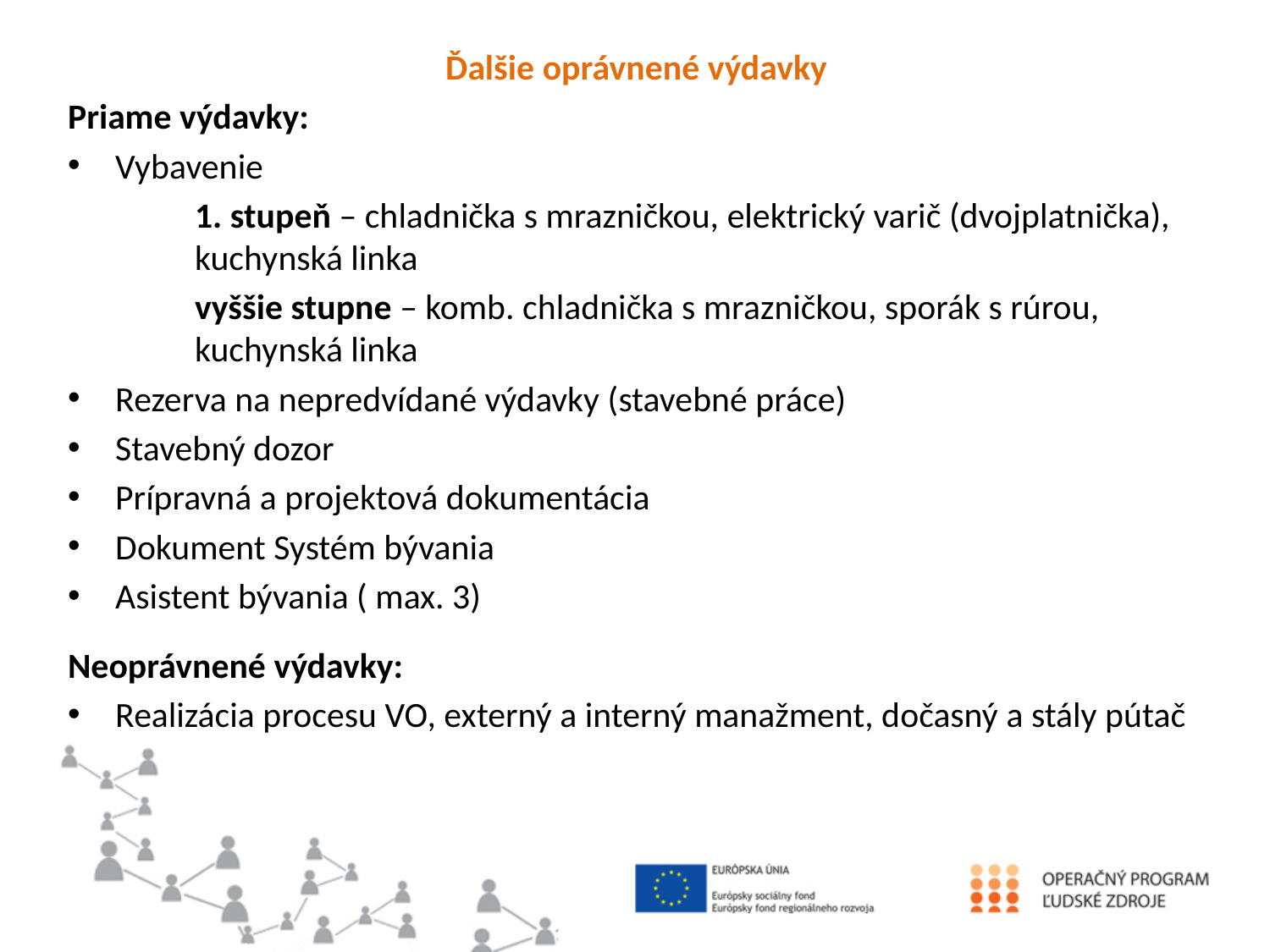

Ďalšie oprávnené výdavky
Priame výdavky:
Vybavenie
	1. stupeň – chladnička s mrazničkou, elektrický varič (dvojplatnička), 	kuchynská linka
	vyššie stupne – komb. chladnička s mrazničkou, sporák s rúrou, 	kuchynská linka
Rezerva na nepredvídané výdavky (stavebné práce)
Stavebný dozor
Prípravná a projektová dokumentácia
Dokument Systém bývania
Asistent bývania ( max. 3)

Neoprávnené výdavky:
Realizácia procesu VO, externý a interný manažment, dočasný a stály pútač

#